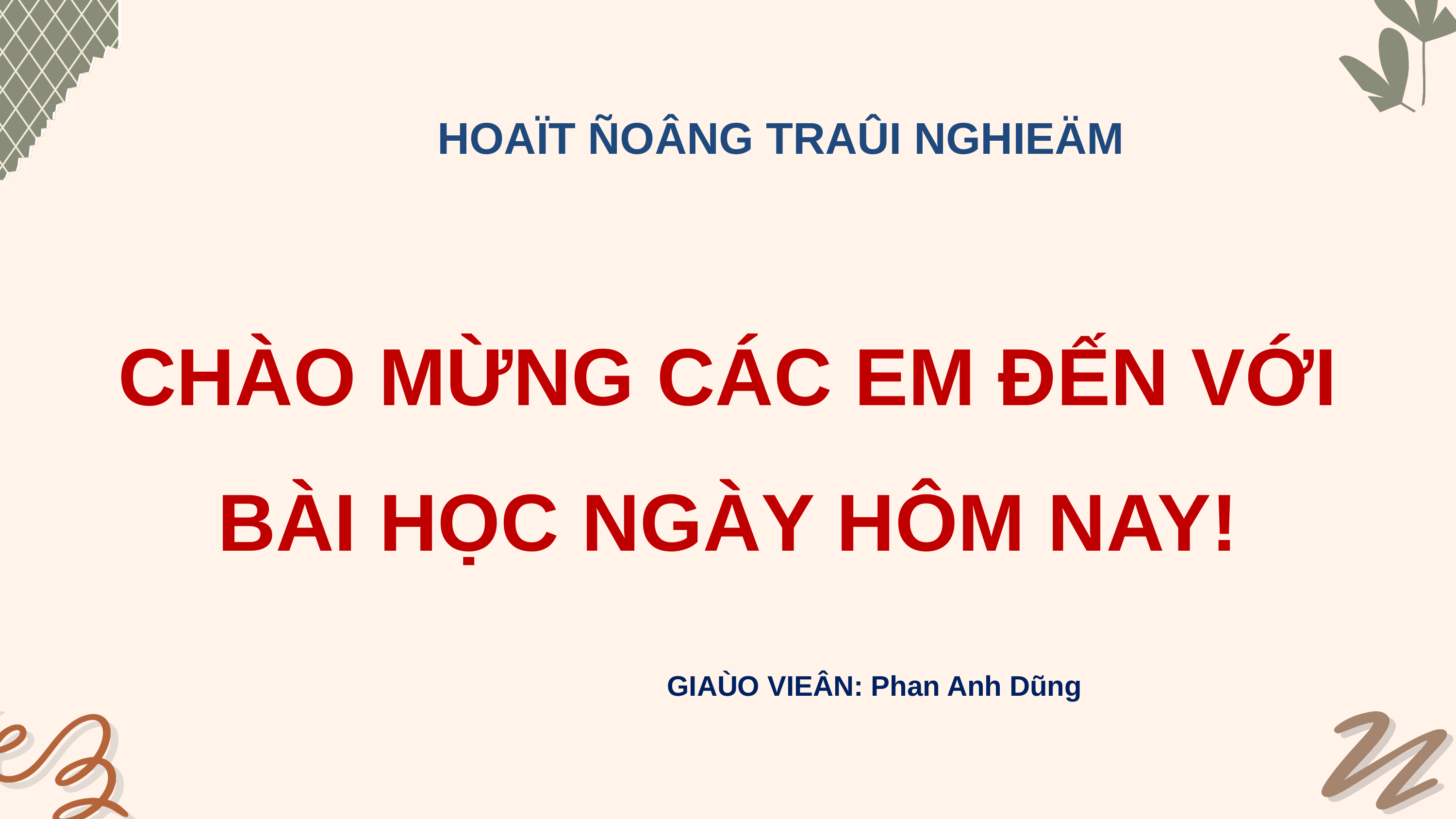

HOAÏT ÑOÂNG TRAÛI NGHIEÄM
CHÀO MỪNG CÁC EM ĐẾN VỚI BÀI HỌC NGÀY HÔM NAY!
GIAÙO VIEÂN: Phan Anh Dũng